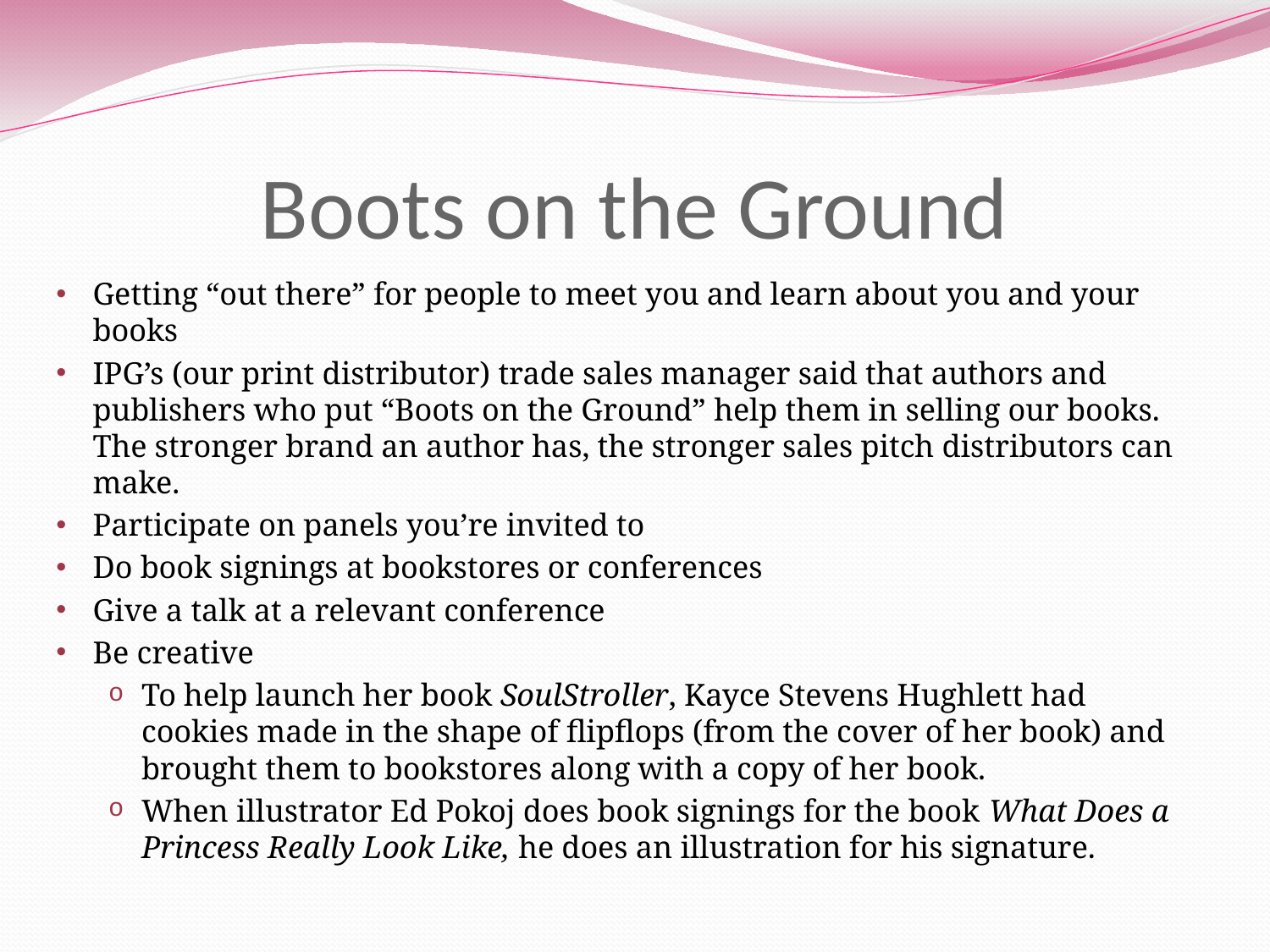

# Boots on the Ground
Getting “out there” for people to meet you and learn about you and your books
IPG’s (our print distributor) trade sales manager said that authors and publishers who put “Boots on the Ground” help them in selling our books. The stronger brand an author has, the stronger sales pitch distributors can make.
Participate on panels you’re invited to
Do book signings at bookstores or conferences
Give a talk at a relevant conference
Be creative
To help launch her book SoulStroller, Kayce Stevens Hughlett had cookies made in the shape of flipflops (from the cover of her book) and brought them to bookstores along with a copy of her book.
When illustrator Ed Pokoj does book signings for the book What Does a Princess Really Look Like, he does an illustration for his signature.